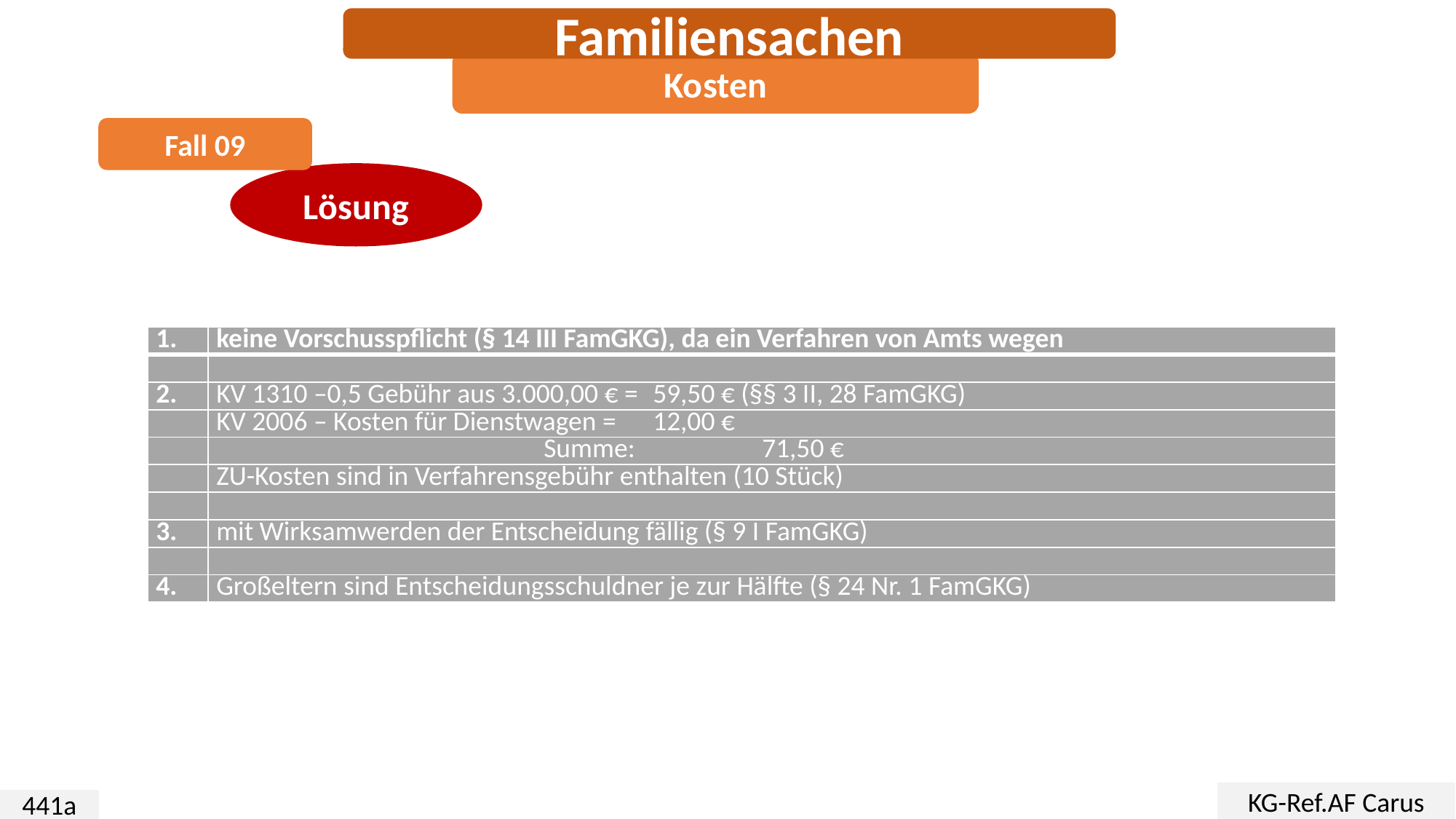

Familiensachen
Kosten
Fall 09
Lösung

| 1. | keine Vorschusspflicht (§ 14 III FamGKG), da ein Verfahren von Amts wegen |
| --- | --- |
|  |  |
| 2. | KV 1310 –0,5 Gebühr aus 3.000,00 € = 59,50 € (§§ 3 II, 28 FamGKG) |
|  | KV 2006 – Kosten für Dienstwagen = 12,00 € |
|  | Summe: 71,50 € |
|  | ZU-Kosten sind in Verfahrensgebühr enthalten (10 Stück) |
|  |  |
| 3. | mit Wirksamwerden der Entscheidung fällig (§ 9 I FamGKG) |
|  |  |
| 4. | Großeltern sind Entscheidungsschuldner je zur Hälfte (§ 24 Nr. 1 FamGKG) |
KG-Ref.AF Carus
441a